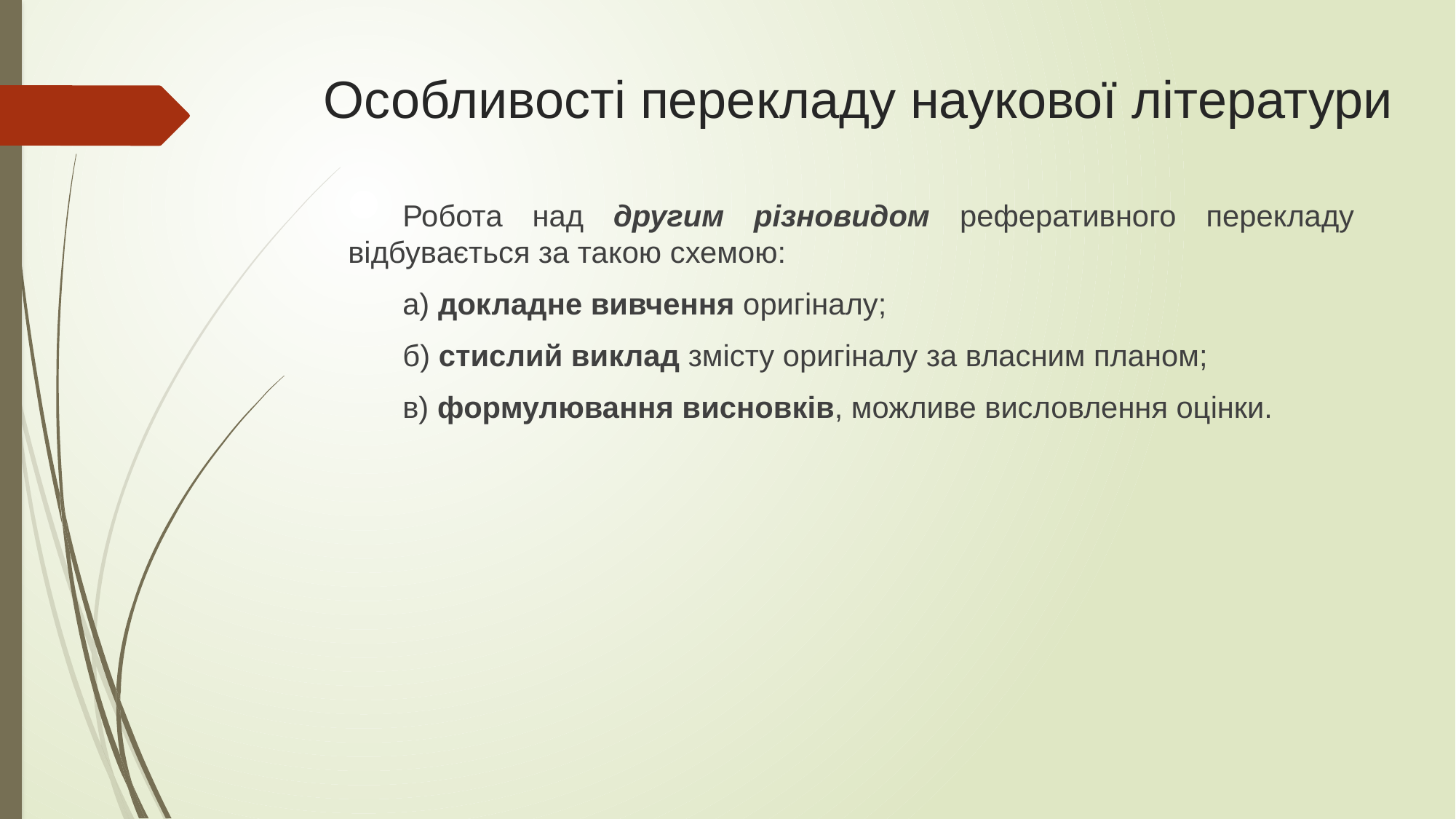

# Особливості перекладу наукової літератури
Робота над другим різновидом реферативного перекладу відбувається за такою схемою:
а) докладне вивчення оригіналу;
б) стислий виклад змісту оригіналу за власним планом;
в) формулювання висновків, можливе висловлення оцінки.